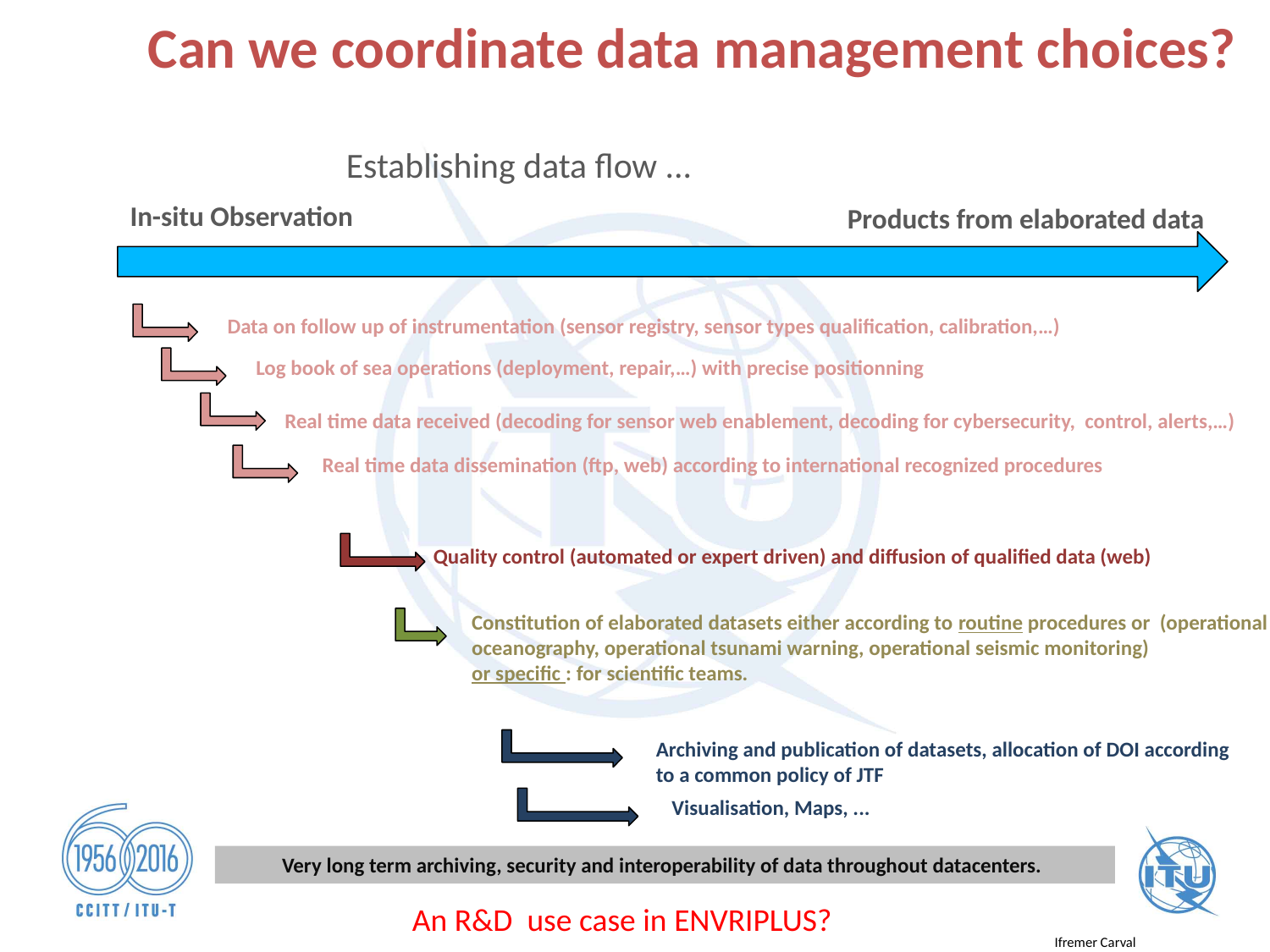

# Can we coordinate data management choices?
Establishing data flow ...
In-situ Observation
Products from elaborated data

Data on follow up of instrumentation (sensor registry, sensor types qualification, calibration,…)

Log book of sea operations (deployment, repair,…) with precise positionning

Real time data received (decoding for sensor web enablement, decoding for cybersecurity,  control, alerts,…)

Real time data dissemination (ftp, web) according to international recognized procedures

Quality control (automated or expert driven) and diffusion of qualified data (web)

Constitution of elaborated datasets either according to routine procedures or  (operational oceanography, operational tsunami warning, operational seismic monitoring)
or specific : for scientific teams.

Archiving and publication of datasets, allocation of DOI according to a common policy of JTF

Visualisation, Maps, ...
Very long term archiving, security and interoperability of data throughout datacenters.
An R&D  use case in ENVRIPLUS?
Ifremer Carval